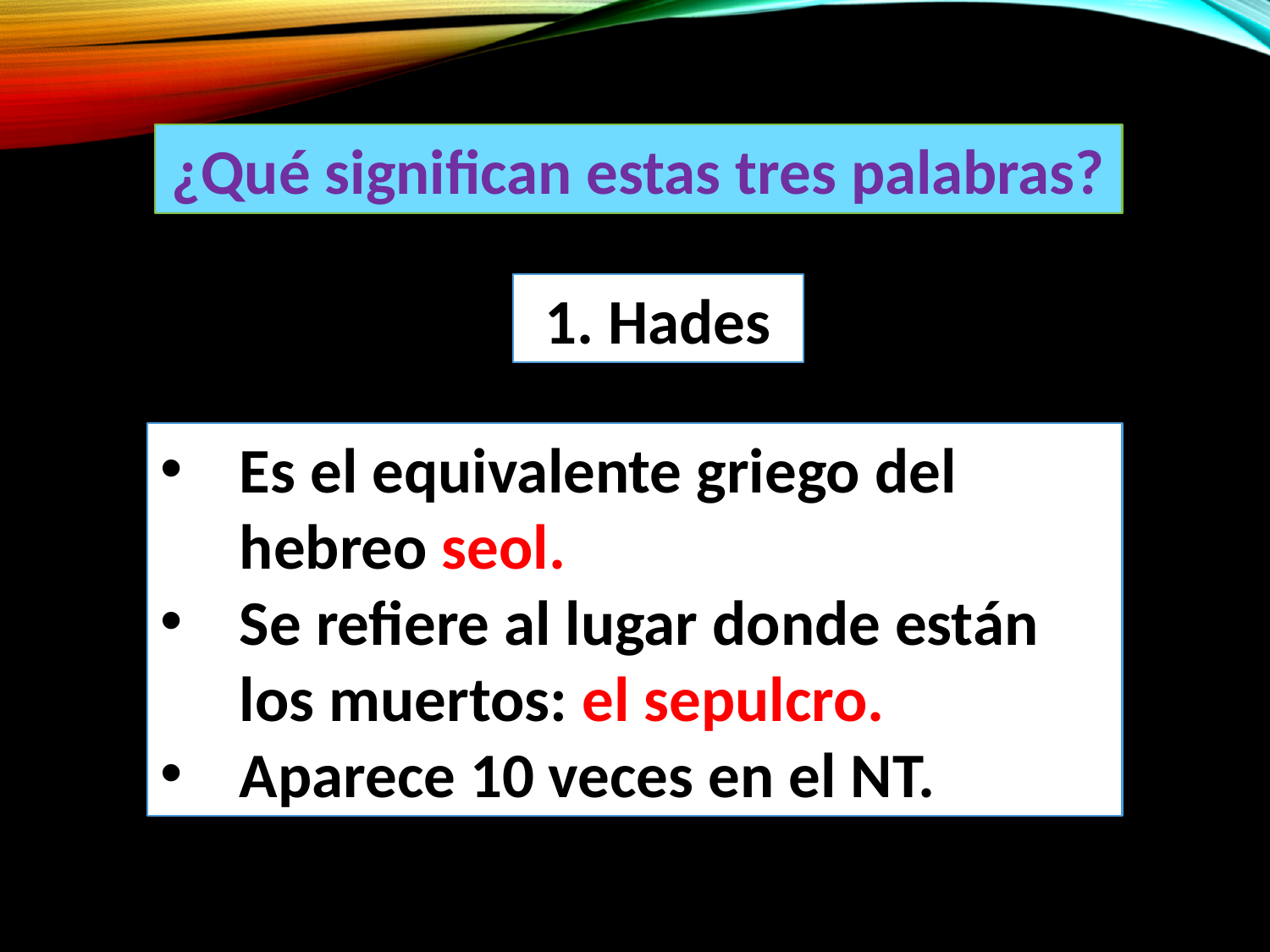

¿Qué significan estas tres palabras?
1. Hades
Es el equivalente griego del hebreo seol.
Se refiere al lugar donde están los muertos: el sepulcro.
Aparece 10 veces en el NT.